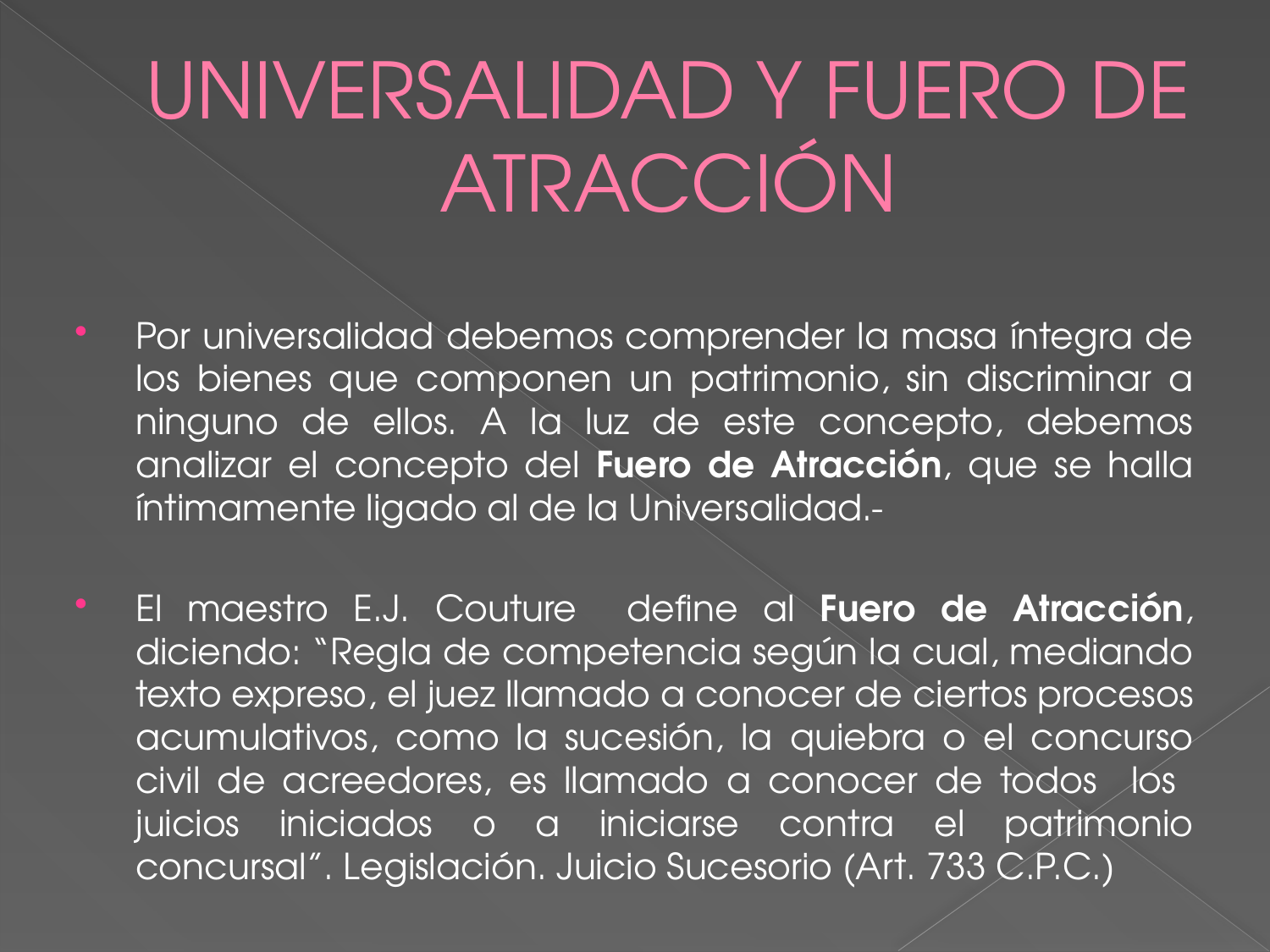

# Universalidad y Fuero de Atracción

Por universalidad debemos comprender la masa íntegra de los bienes que componen un patrimonio, sin discriminar a ninguno de ellos. A la luz de este concepto, debemos analizar el concepto del Fuero de Atracción, que se halla íntimamente ligado al de la Universalidad.-

El maestro E.J. Couture  define al Fuero de Atracción, diciendo: “Regla de competencia según la cual, mediando texto expreso, el juez llamado a conocer de ciertos procesos acumulativos, como la sucesión, la quiebra o el concurso civil de acreedores, es llamado a conocer de todos  los  juicios iniciados o a iniciarse contra el patrimonio concursal”. Legislación. Juicio Sucesorio (Art. 733 C.P.C.)